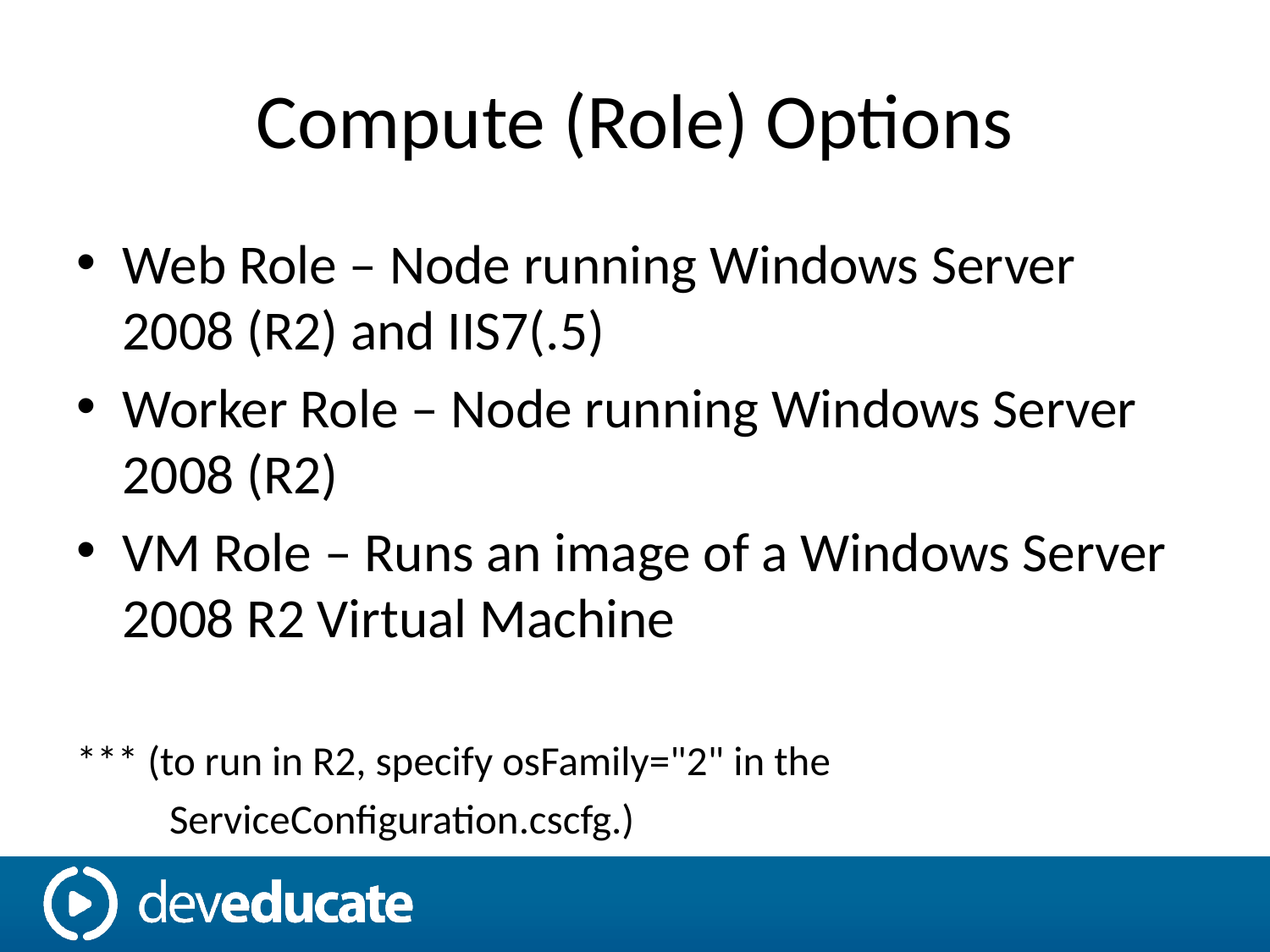

# Compute (Role) Options
Web Role – Node running Windows Server 2008 (R2) and IIS7(.5)
Worker Role – Node running Windows Server 2008 (R2)
VM Role – Runs an image of a Windows Server 2008 R2 Virtual Machine

*** (to run in R2, specify osFamily="2" in the
          ServiceConfiguration.cscfg.)